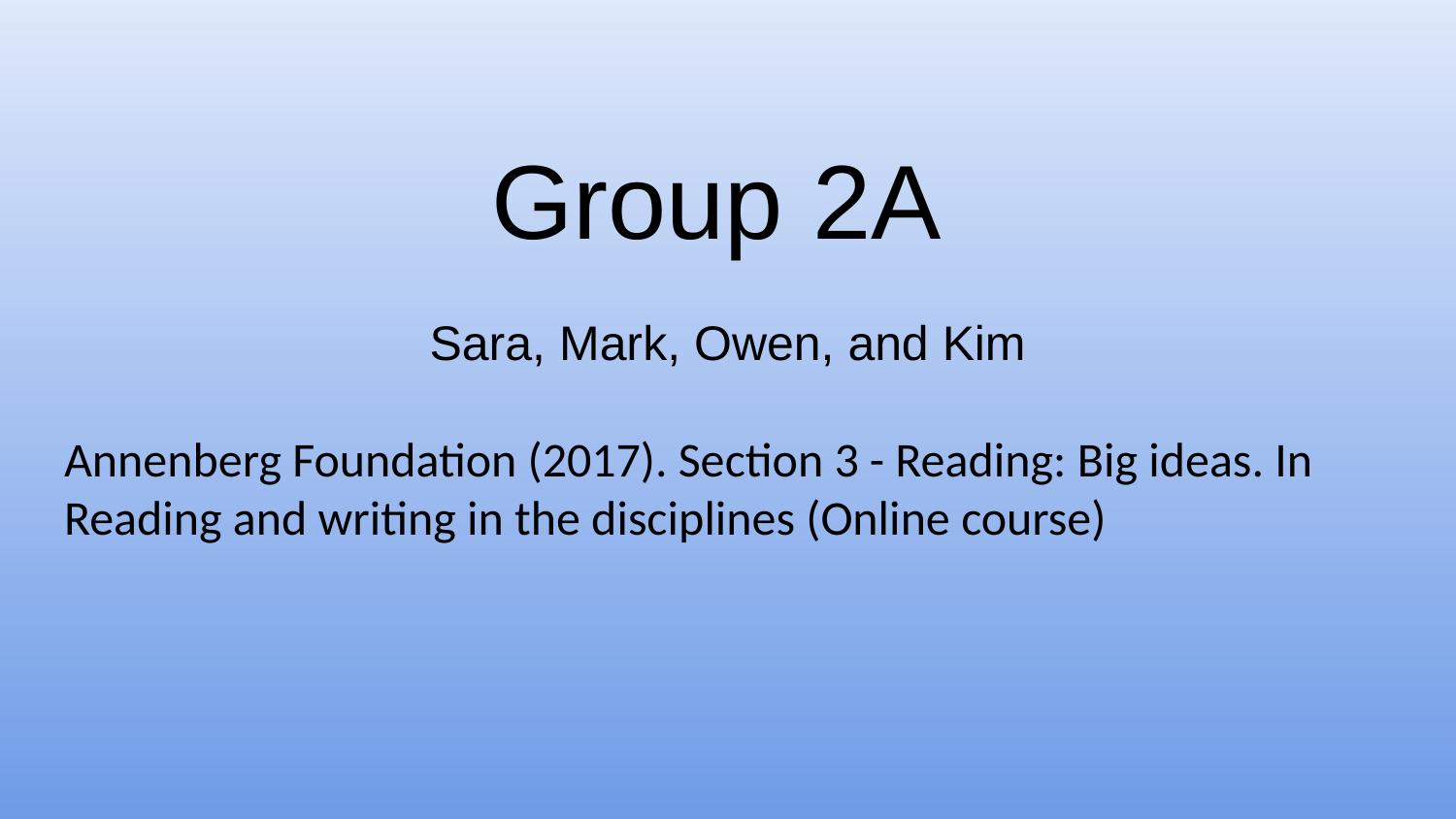

# Group 2A
Sara, Mark, Owen, and Kim

Annenberg Foundation (2017). Section 3 - Reading: Big ideas. In Reading and writing in the disciplines (Online course)